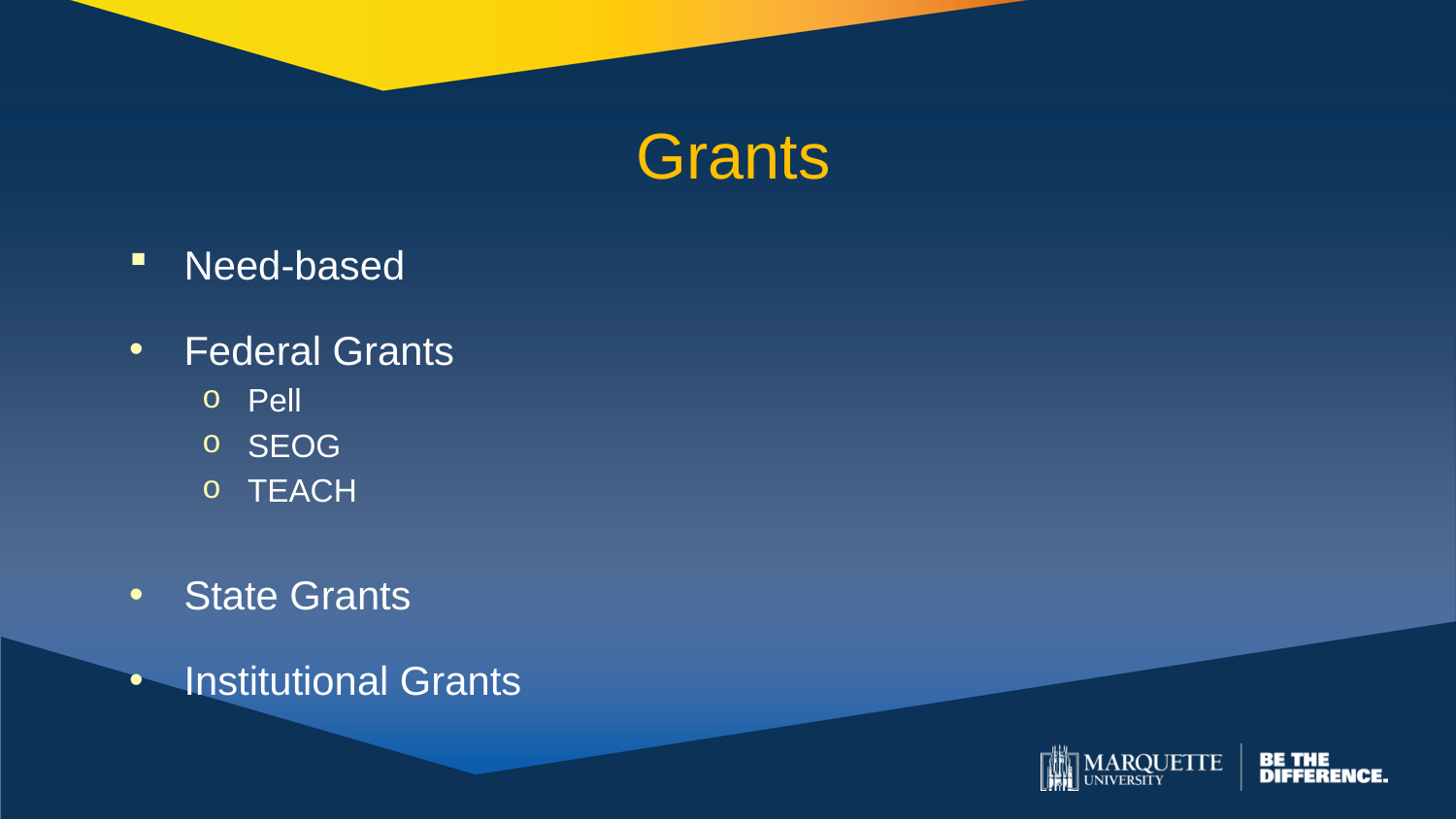

# Grants
Need-based

Federal Grants
Pell
SEOG
TEACH

State Grants

Institutional Grants